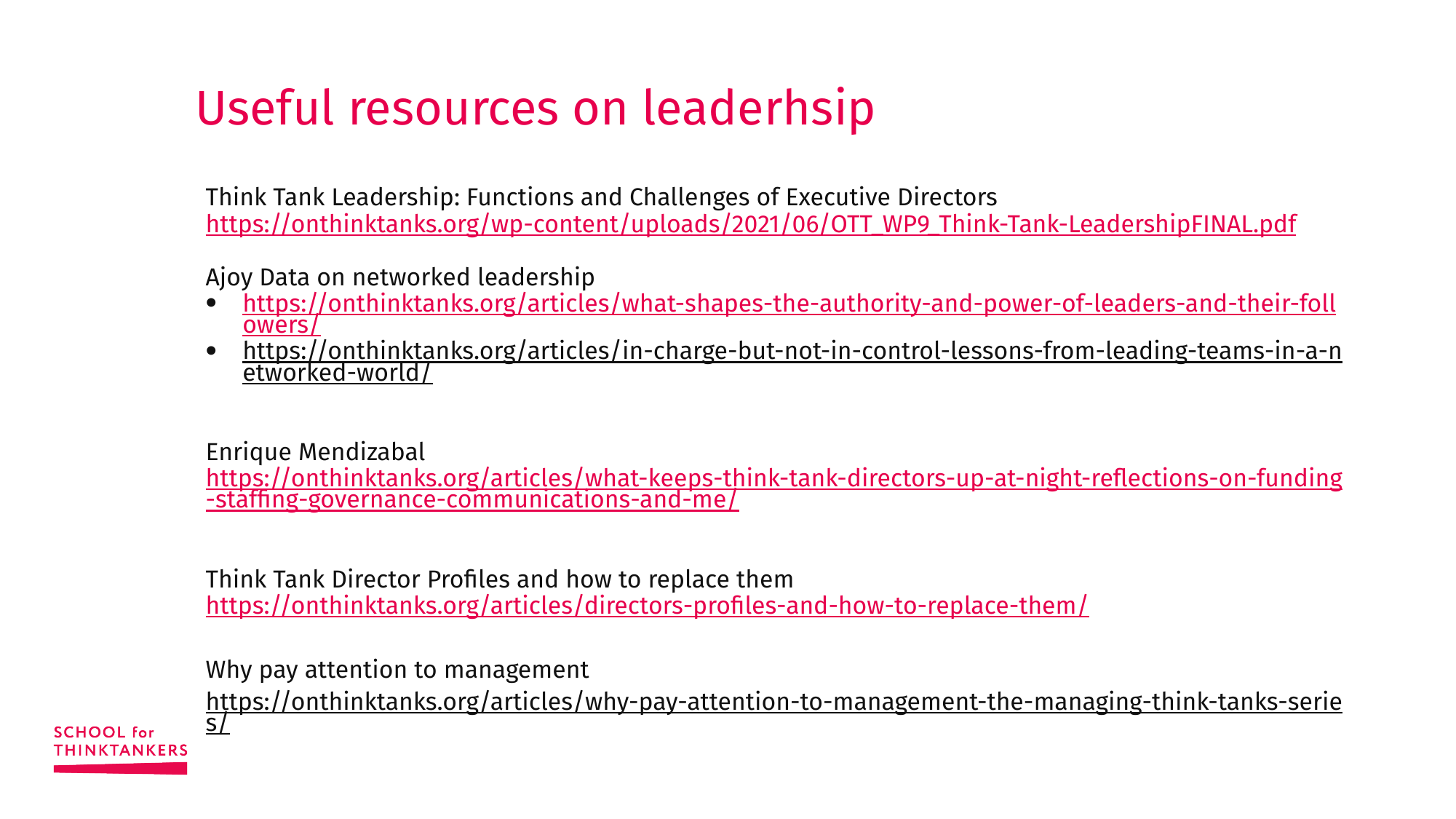

# Useful resources on leaderhsip
Think Tank Leadership: Functions and Challenges of Executive Directors https://onthinktanks.org/wp-content/uploads/2021/06/OTT_WP9_Think-Tank-LeadershipFINAL.pdf

Ajoy Data on networked leadership
https://onthinktanks.org/articles/what-shapes-the-authority-and-power-of-leaders-and-their-followers/
https://onthinktanks.org/articles/in-charge-but-not-in-control-lessons-from-leading-teams-in-a-networked-world/

Enrique Mendizabal https://onthinktanks.org/articles/what-keeps-think-tank-directors-up-at-night-reflections-on-funding-staffing-governance-communications-and-me/

Think Tank Director Profiles and how to replace them https://onthinktanks.org/articles/directors-profiles-and-how-to-replace-them/

Why pay attention to management
https://onthinktanks.org/articles/why-pay-attention-to-management-the-managing-think-tanks-series/